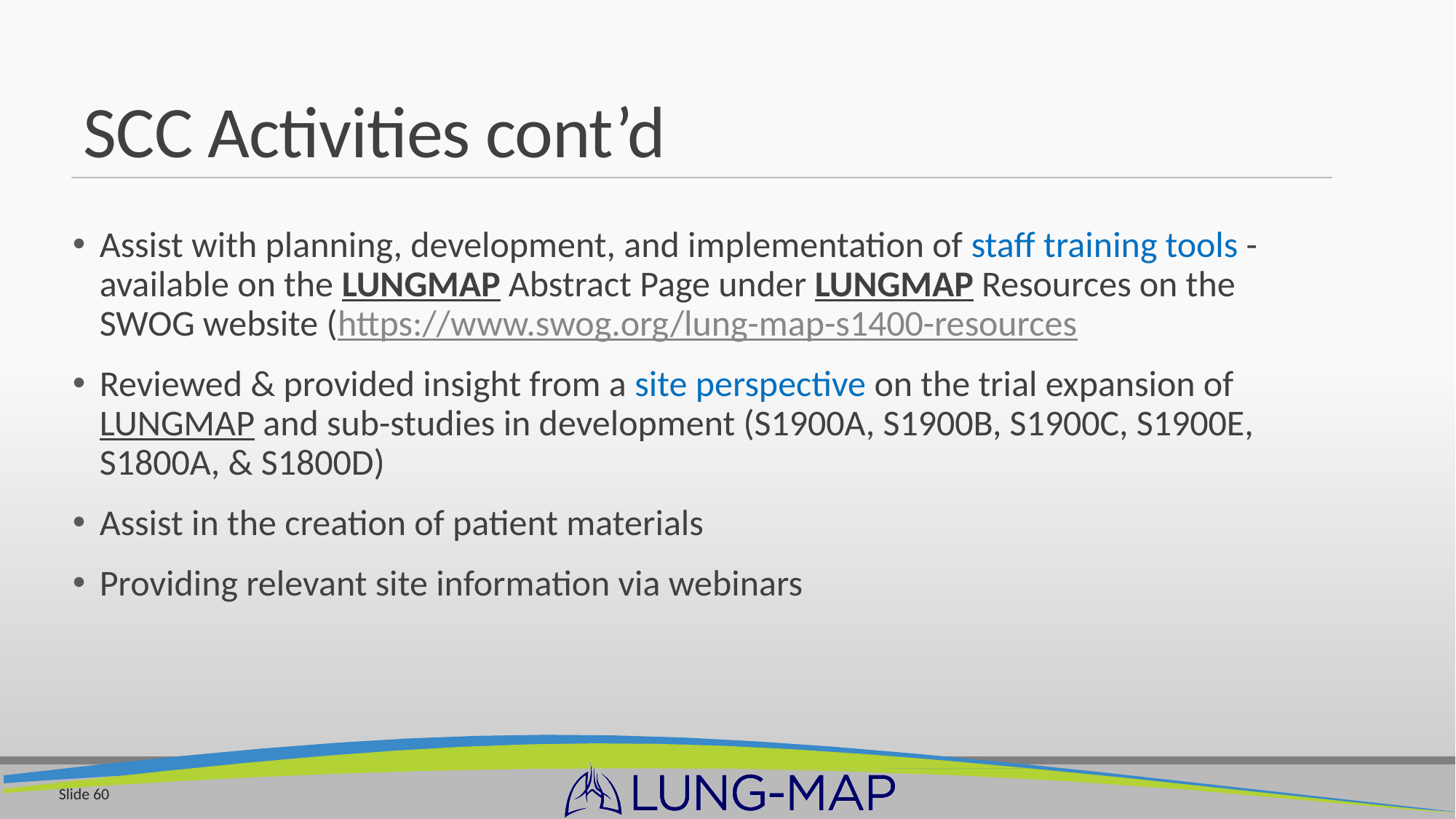

# SCC Activities cont’d
Assist with planning, development, and implementation of staff training tools - available on the LUNGMAP Abstract Page under LUNGMAP Resources on the SWOG website (https://www.swog.org/lung-map-s1400-resources
Reviewed & provided insight from a site perspective on the trial expansion of LUNGMAP and sub-studies in development (S1900A, S1900B, S1900C, S1900E, S1800A, & S1800D)
Assist in the creation of patient materials
Providing relevant site information via webinars

Slide 60